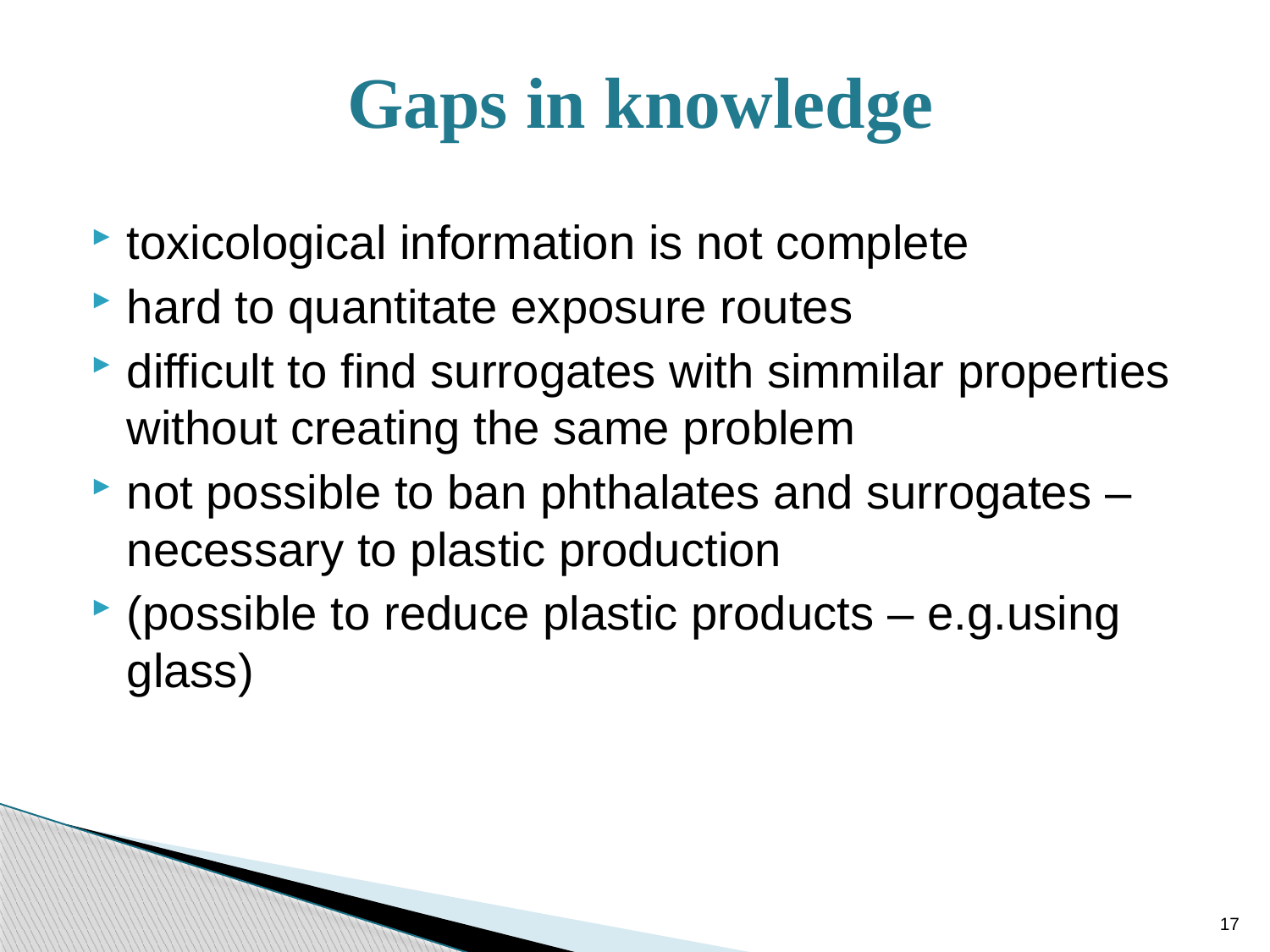

# Gaps in knowledge
toxicological information is not complete
hard to quantitate exposure routes
difficult to find surrogates with simmilar properties without creating the same problem
not possible to ban phthalates and surrogates – necessary to plastic production
(possible to reduce plastic products – e.g.using glass)
17